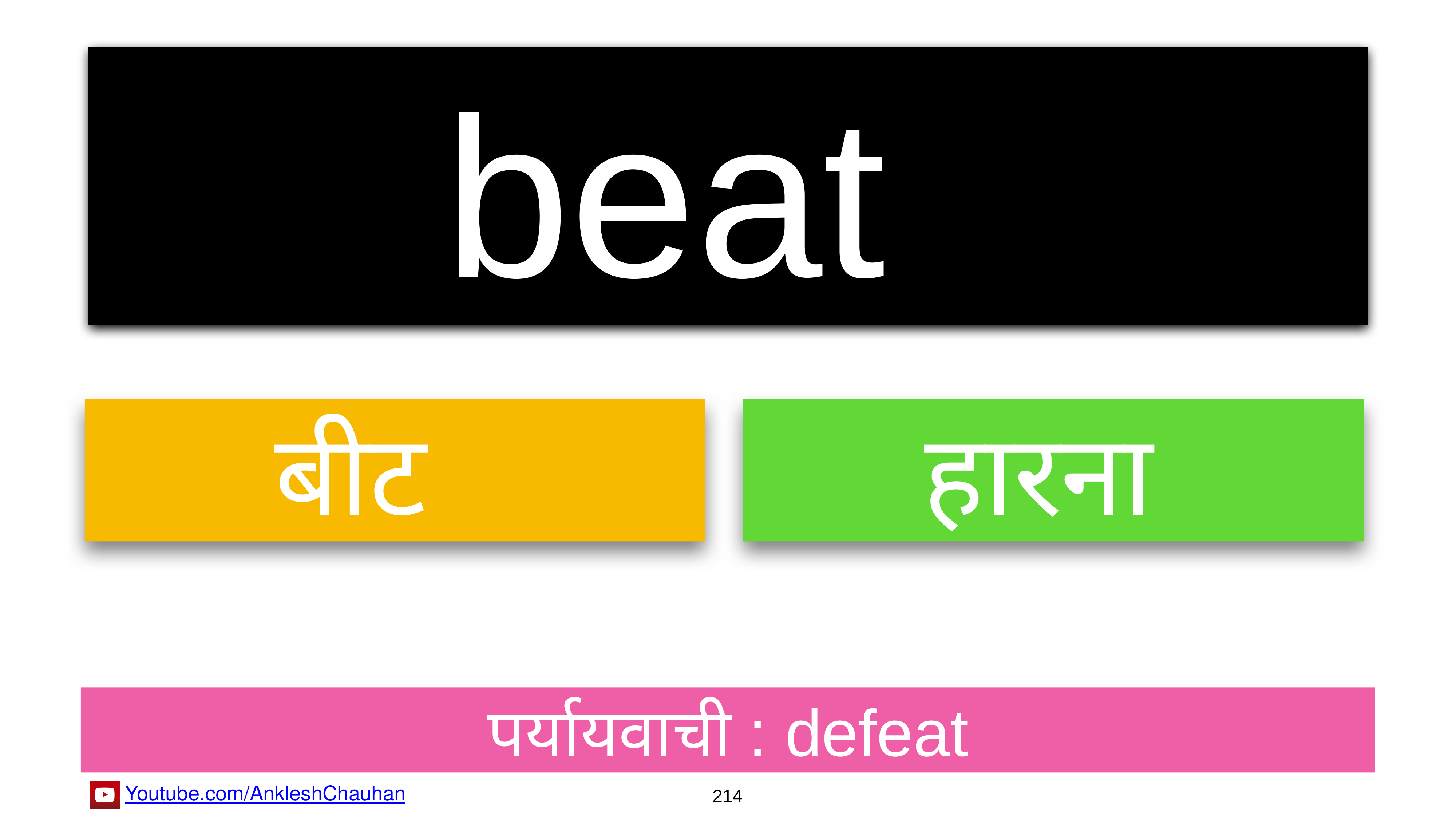

beat
बीट
हारना
पर्यायवाची : defeat
214